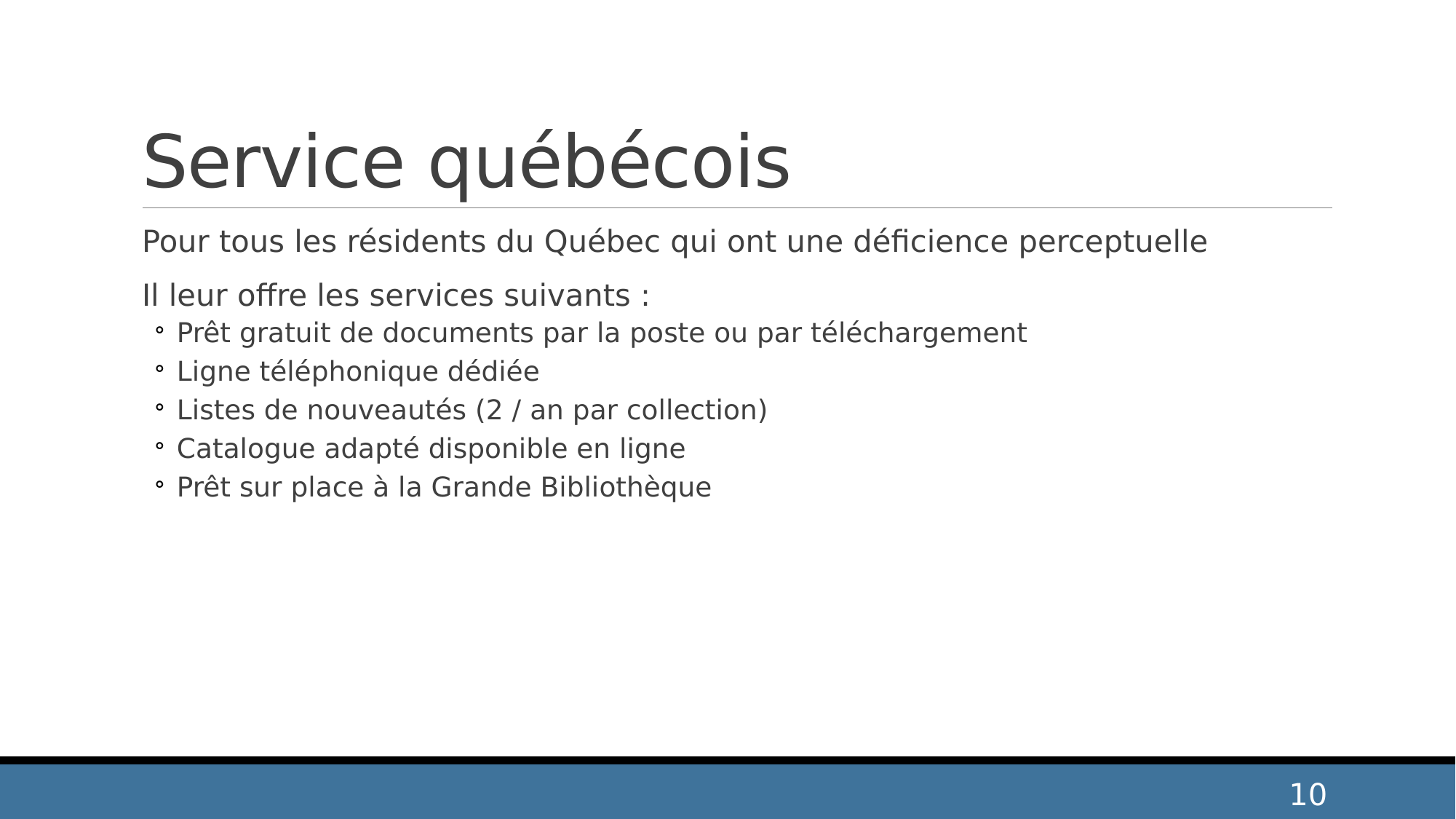

# Service québécois
Pour tous les résidents du Québec qui ont une déficience perceptuelle
Il leur offre les services suivants :
Prêt gratuit de documents par la poste ou par téléchargement
Ligne téléphonique dédiée
Listes de nouveautés (2 / an par collection)
Catalogue adapté disponible en ligne
Prêt sur place à la Grande Bibliothèque
10